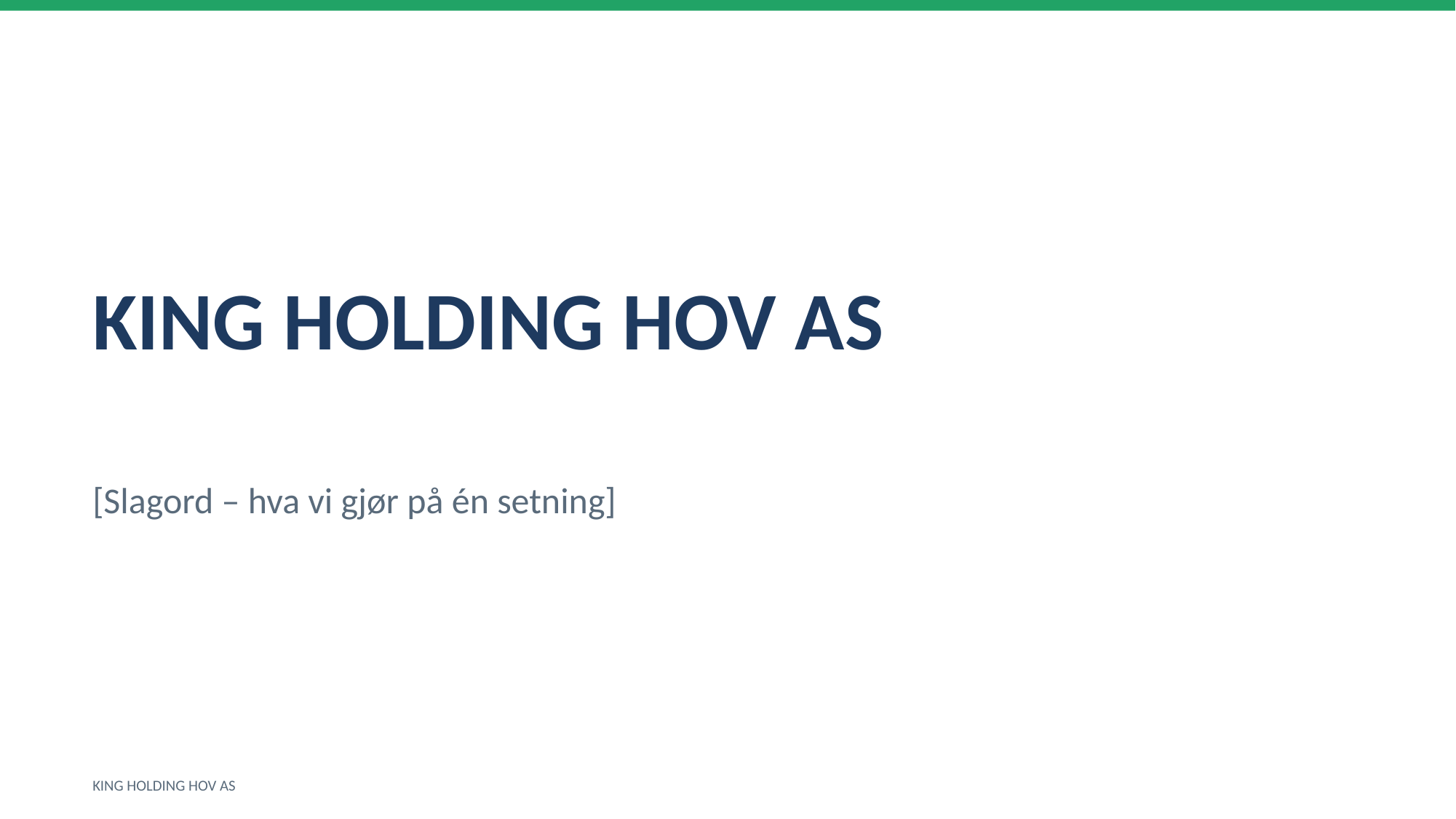

KING HOLDING HOV AS
[Slagord – hva vi gjør på én setning]
KING HOLDING HOV AS